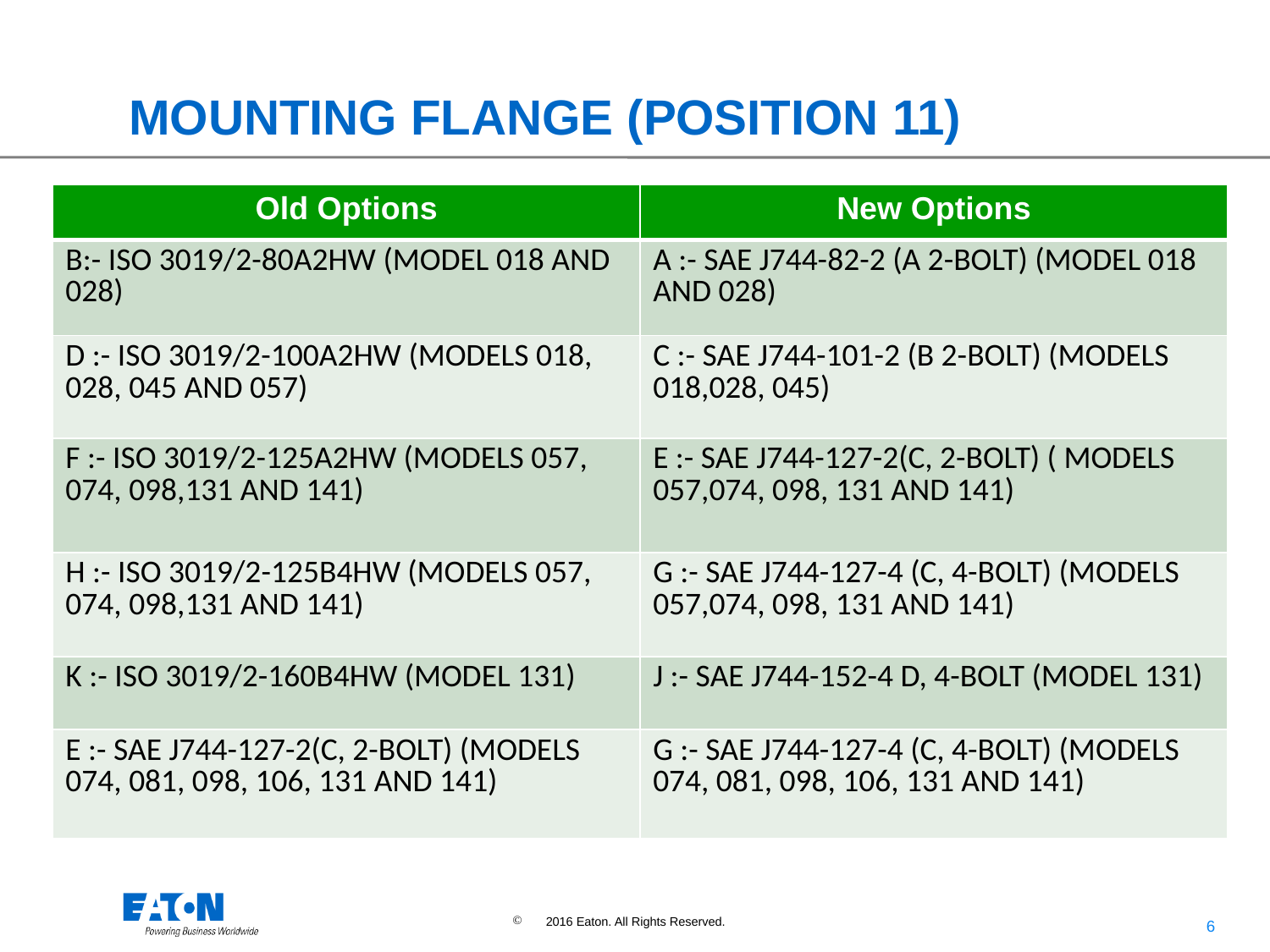

# MOUNTING FLANGE (POSITION 11)
| Old Options | New Options |
| --- | --- |
| B:- ISO 3019/2-80A2HW (MODEL 018 AND 028) | A :- SAE J744-82-2 (A 2-BOLT) (MODEL 018 AND 028) |
| D :- ISO 3019/2-100A2HW (MODELS 018, 028, 045 AND 057) | C :- SAE J744-101-2 (B 2-BOLT) (MODELS 018,028, 045) |
| F :- ISO 3019/2-125A2HW (MODELS 057, 074, 098,131 AND 141) | E :- SAE J744-127-2(C, 2-BOLT) ( MODELS 057,074, 098, 131 AND 141) |
| H :- ISO 3019/2-125B4HW (MODELS 057, 074, 098,131 AND 141) | G :- SAE J744-127-4 (C, 4-BOLT) (MODELS 057,074, 098, 131 AND 141) |
| K :- ISO 3019/2-160B4HW (MODEL 131) | J :- SAE J744-152-4 D, 4-BOLT (MODEL 131) |
| E :- SAE J744-127-2(C, 2-BOLT) (MODELS 074, 081, 098, 106, 131 AND 141) | G :- SAE J744-127-4 (C, 4-BOLT) (MODELS 074, 081, 098, 106, 131 AND 141) |